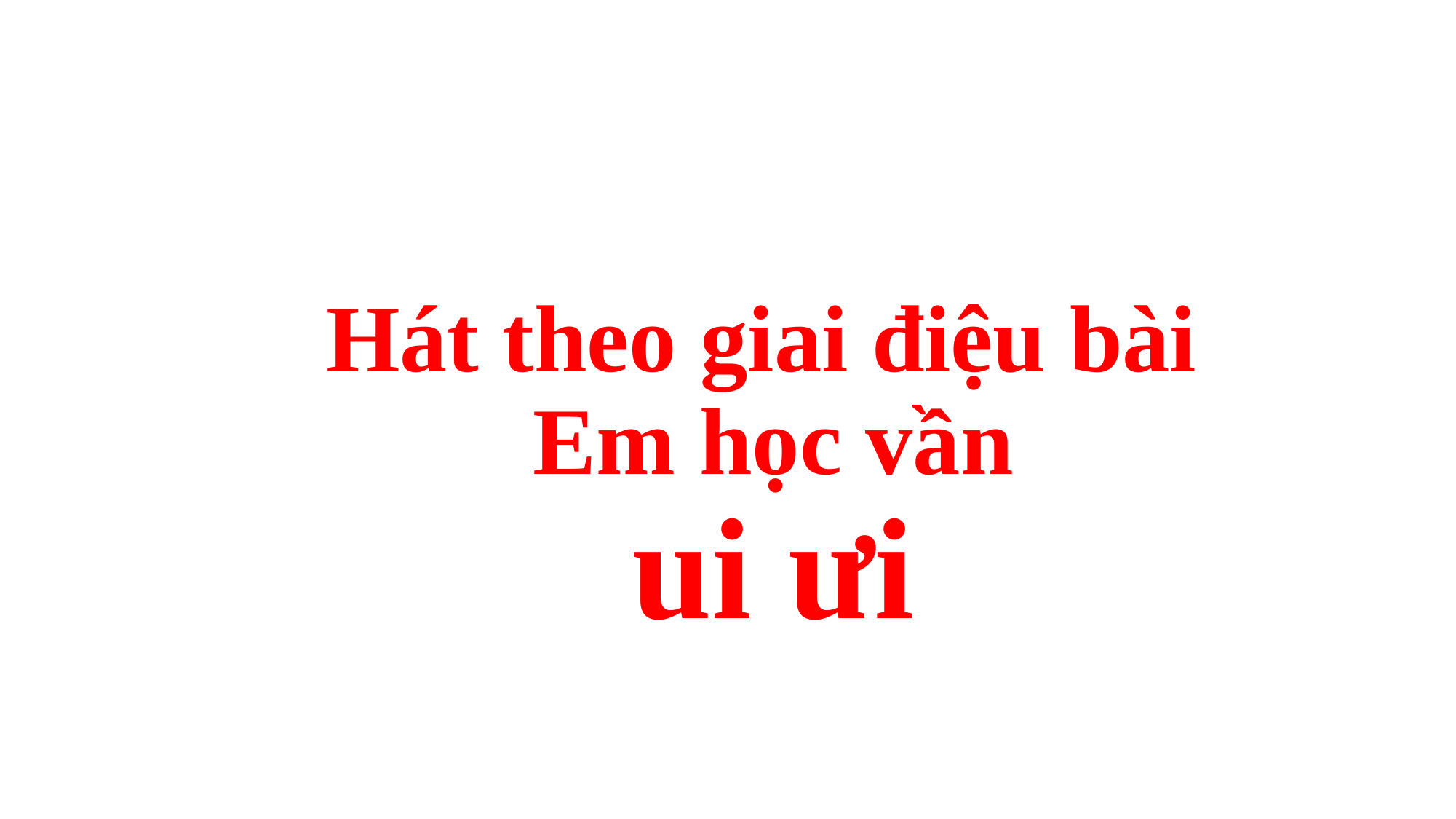

# Hát theo giai điệu bài Em học vần ui ưi